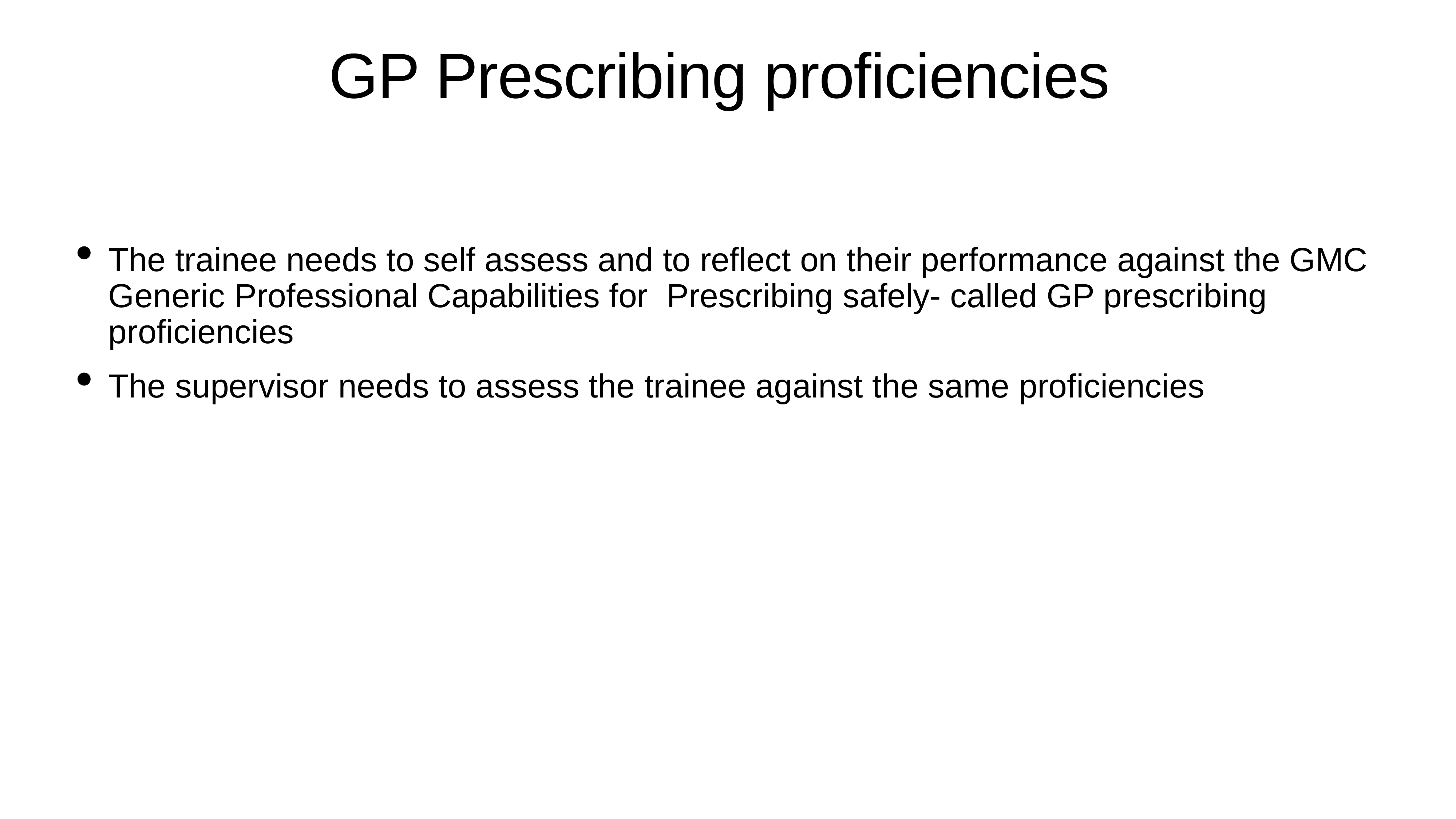

# GP Prescribing proficiencies
The trainee needs to self assess and to reflect on their performance against the GMC Generic Professional Capabilities for  Prescribing safely- called GP prescribing proficiencies
The supervisor needs to assess the trainee against the same proficiencies